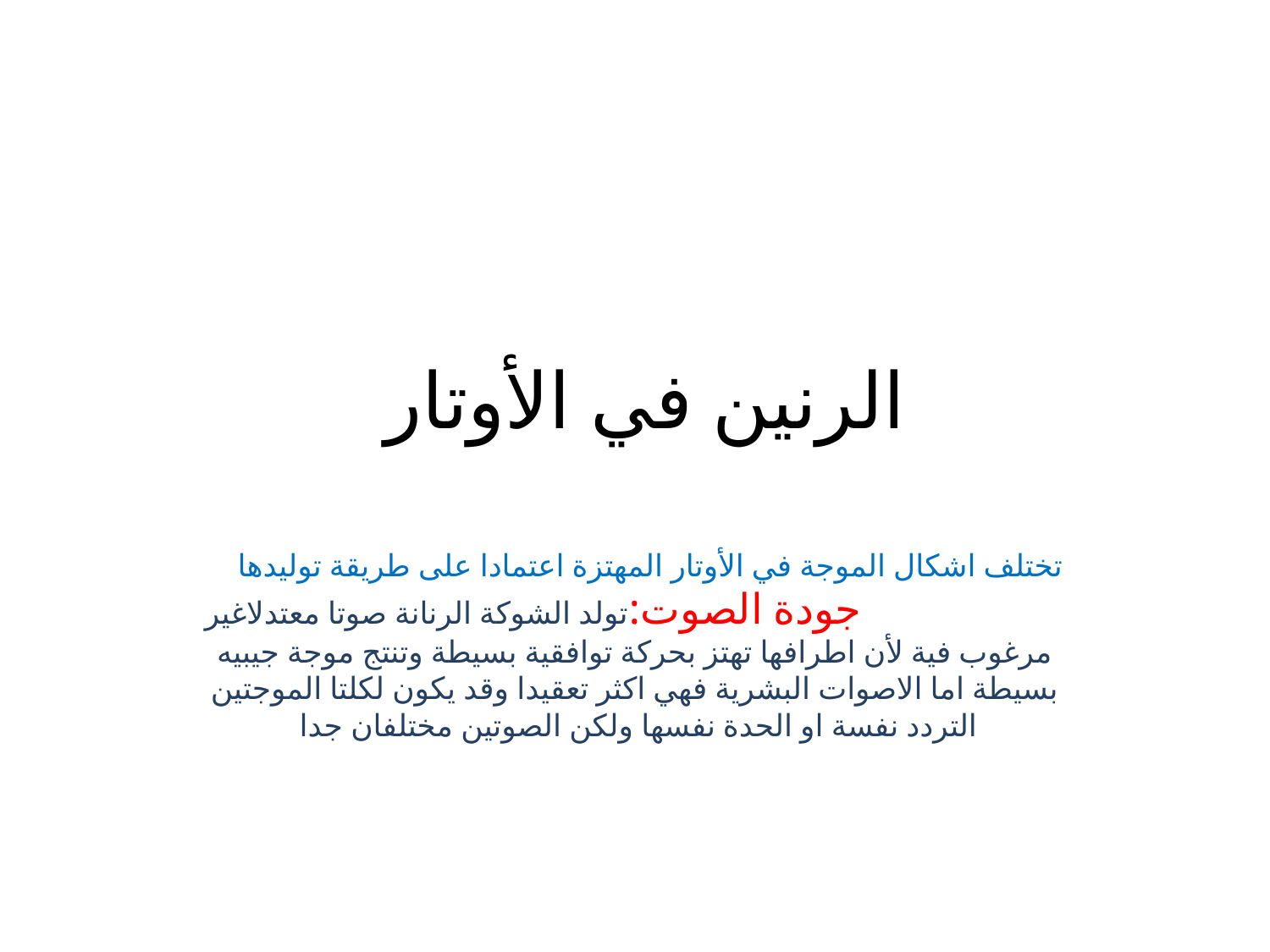

# الرنين في الأوتار
تختلف اشكال الموجة في الأوتار المهتزة اعتمادا على طريقة توليدها                               جودة الصوت:تولد الشوكة الرنانة صوتا معتدلاغير مرغوب فية لأن اطرافها تهتز بحركة توافقية بسيطة وتنتج موجة جيبيه بسيطة اما الاصوات البشرية فهي اكثر تعقيدا وقد يكون لكلتا الموجتين التردد نفسة او الحدة نفسها ولكن الصوتين مختلفان جدا